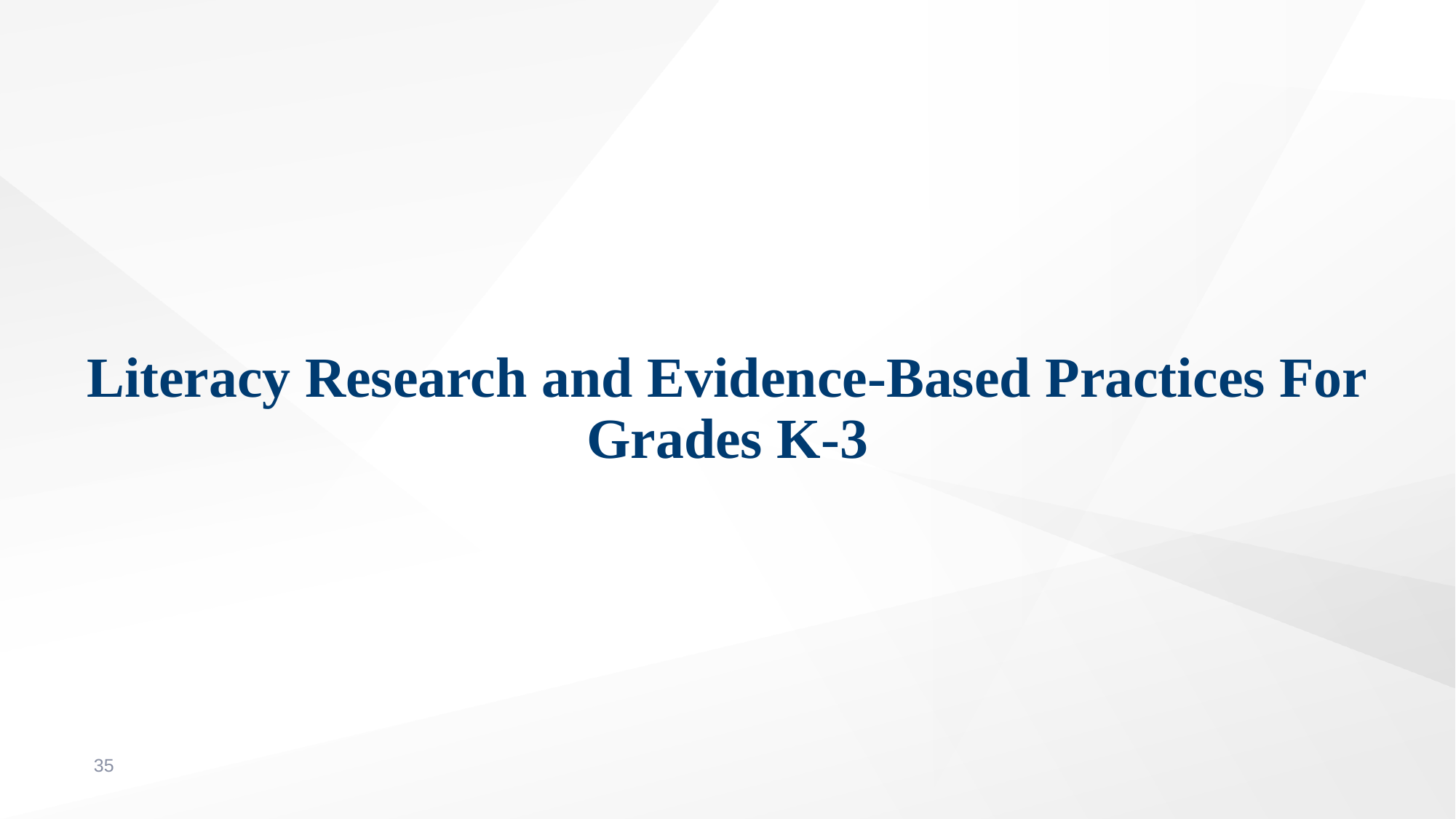

# Literacy Research and Evidence-Based Practices For Grades K-3
35